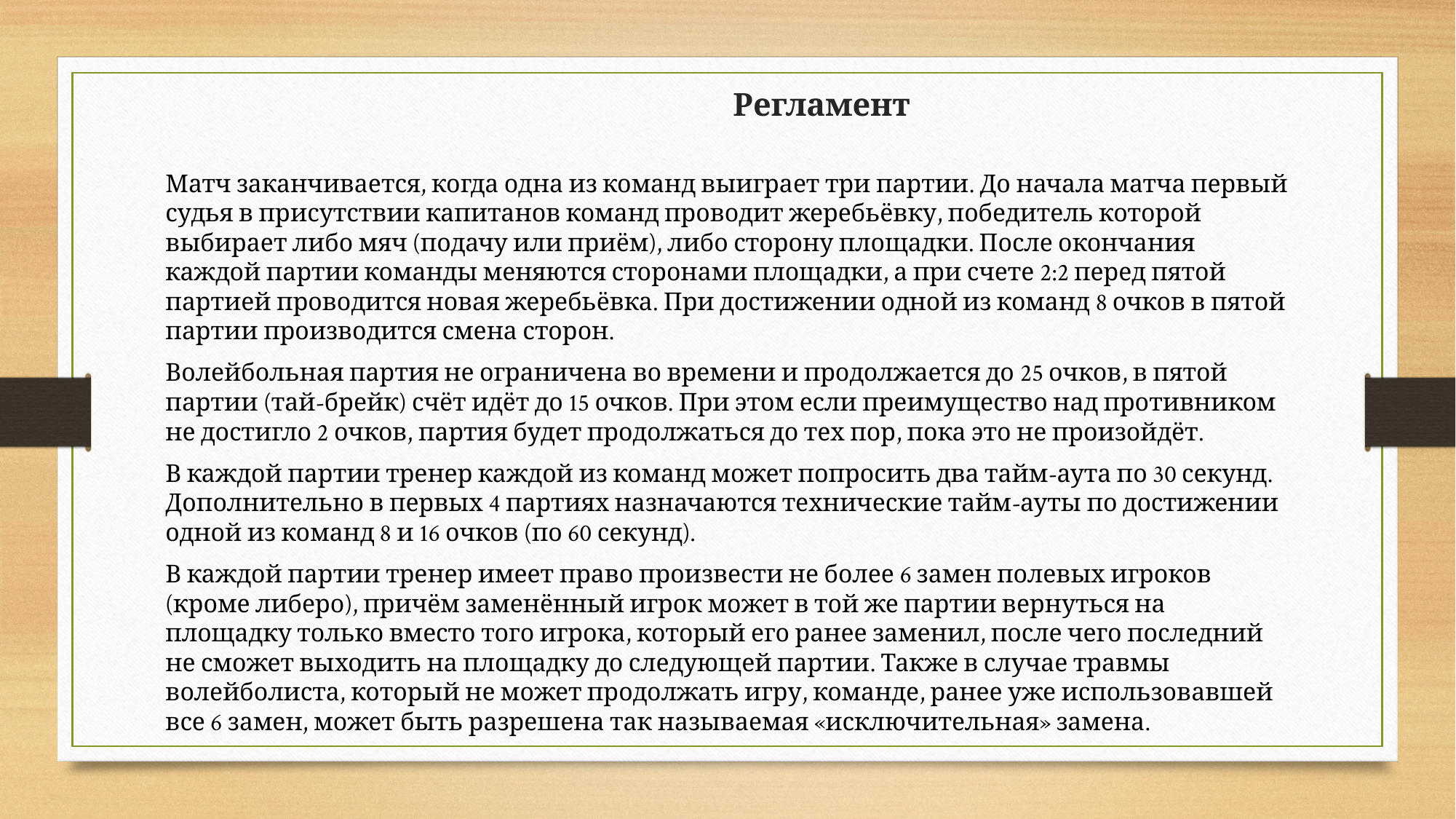

# Регламент
Матч заканчивается, когда одна из команд выиграет три партии. До начала матча первый судья в присутствии капитанов команд проводит жеребьёвку, победитель которой выбирает либо мяч (подачу или приём), либо сторону площадки. После окончания каждой партии команды меняются сторонами площадки, а при счете 2:2 перед пятой партией проводится новая жеребьёвка. При достижении одной из команд 8 очков в пятой партии производится смена сторон.
Волейбольная партия не ограничена во времени и продолжается до 25 очков, в пятой партии (тай-брейк) счёт идёт до 15 очков. При этом если преимущество над противником не достигло 2 очков, партия будет продолжаться до тех пор, пока это не произойдёт.
В каждой партии тренер каждой из команд может попросить два тайм-аута по 30 секунд. Дополнительно в первых 4 партиях назначаются технические тайм-ауты по достижении одной из команд 8 и 16 очков (по 60 секунд).
В каждой партии тренер имеет право произвести не более 6 замен полевых игроков (кроме либеро), причём заменённый игрок может в той же партии вернуться на площадку только вместо того игрока, который его ранее заменил, после чего последний не сможет выходить на площадку до следующей партии. Также в случае травмы волейболиста, который не может продолжать игру, команде, ранее уже использовавшей все 6 замен, может быть разрешена так называемая «исключительная» замена.